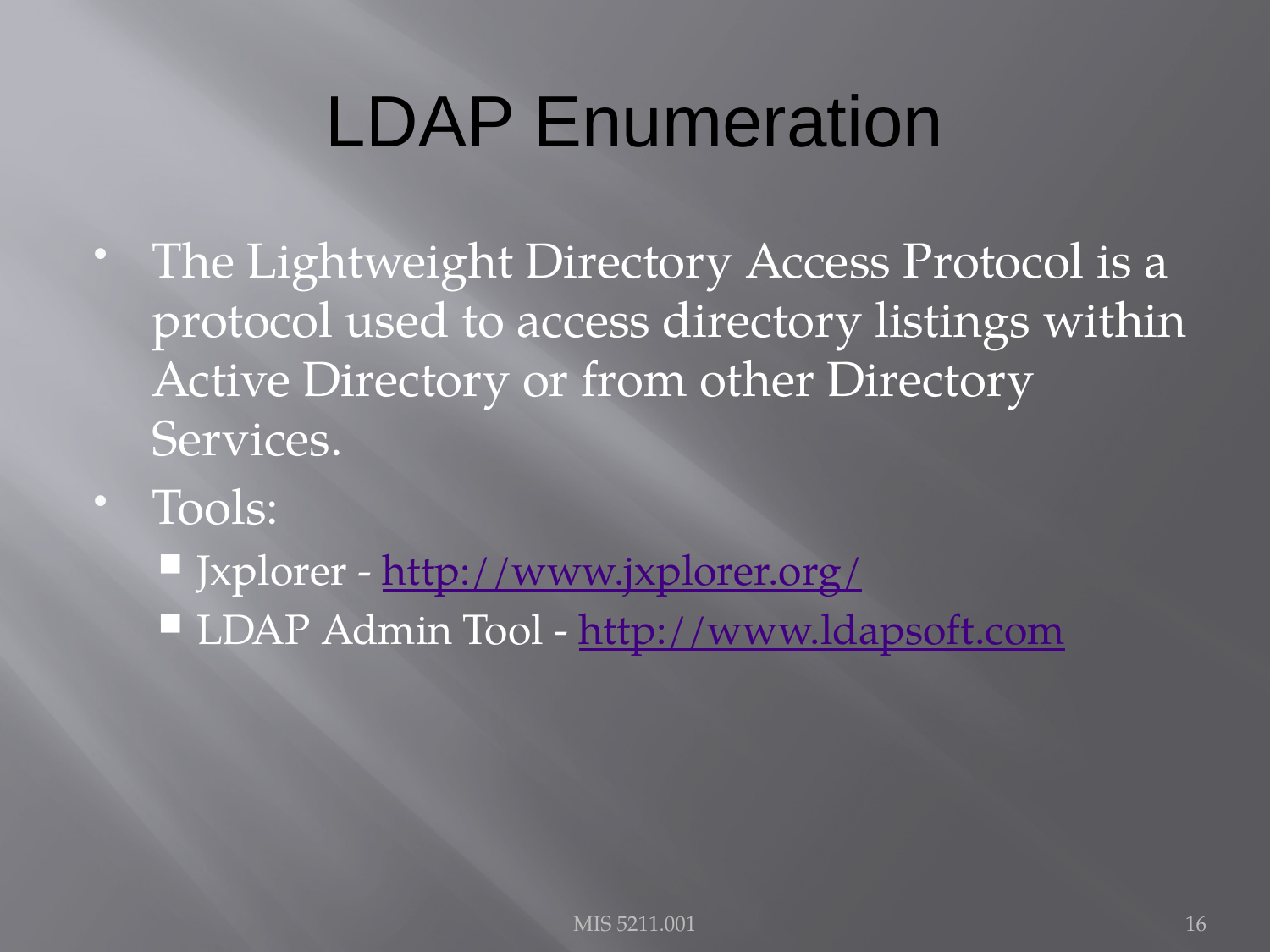

# LDAP Enumeration
The Lightweight Directory Access Protocol is a protocol used to access directory listings within Active Directory or from other Directory Services.
Tools:
Jxplorer - http://www.jxplorer.org/
LDAP Admin Tool - http://www.ldapsoft.com

MIS 5211.001
16